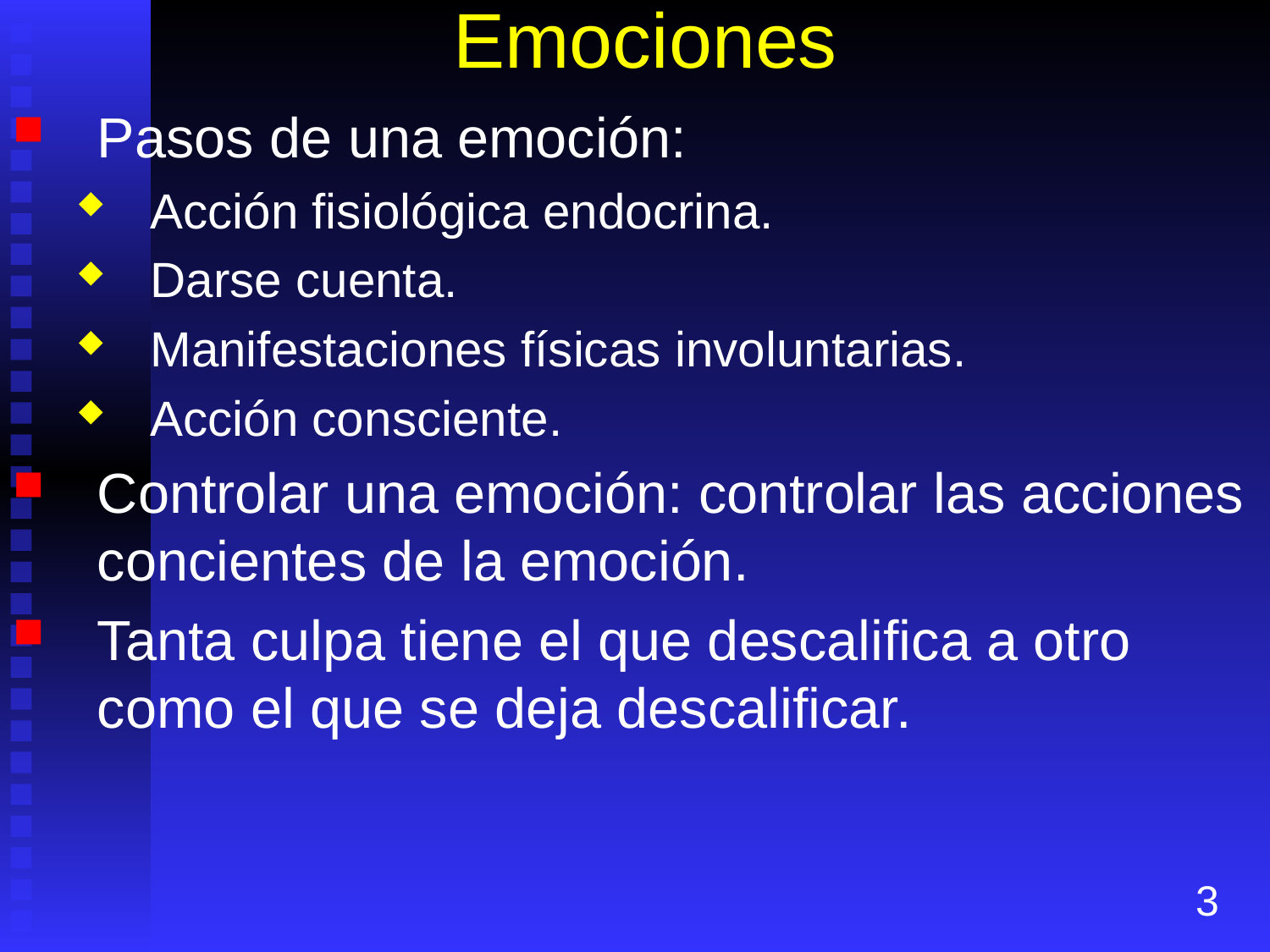

# Emociones
Pasos de una emoción:
Acción fisiológica endocrina.
Darse cuenta.
Manifestaciones físicas involuntarias.
Acción consciente.
Controlar una emoción: controlar las acciones concientes de la emoción.
Tanta culpa tiene el que descalifica a otro como el que se deja descalificar.

3